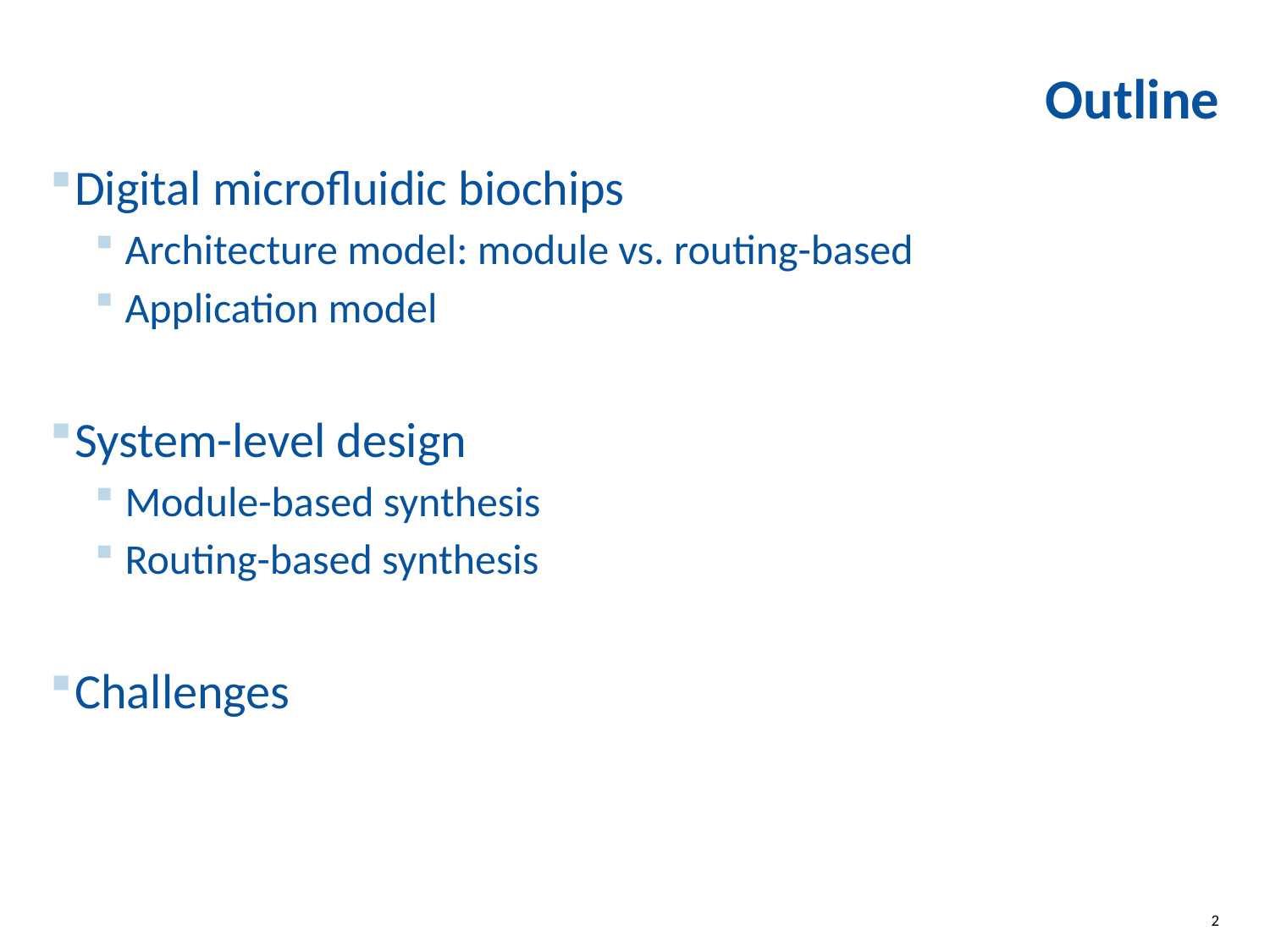

# Outline
Digital microfluidic biochips
Architecture model: module vs. routing-based
Application model

System-level design
Module-based synthesis
Routing-based synthesis

Challenges